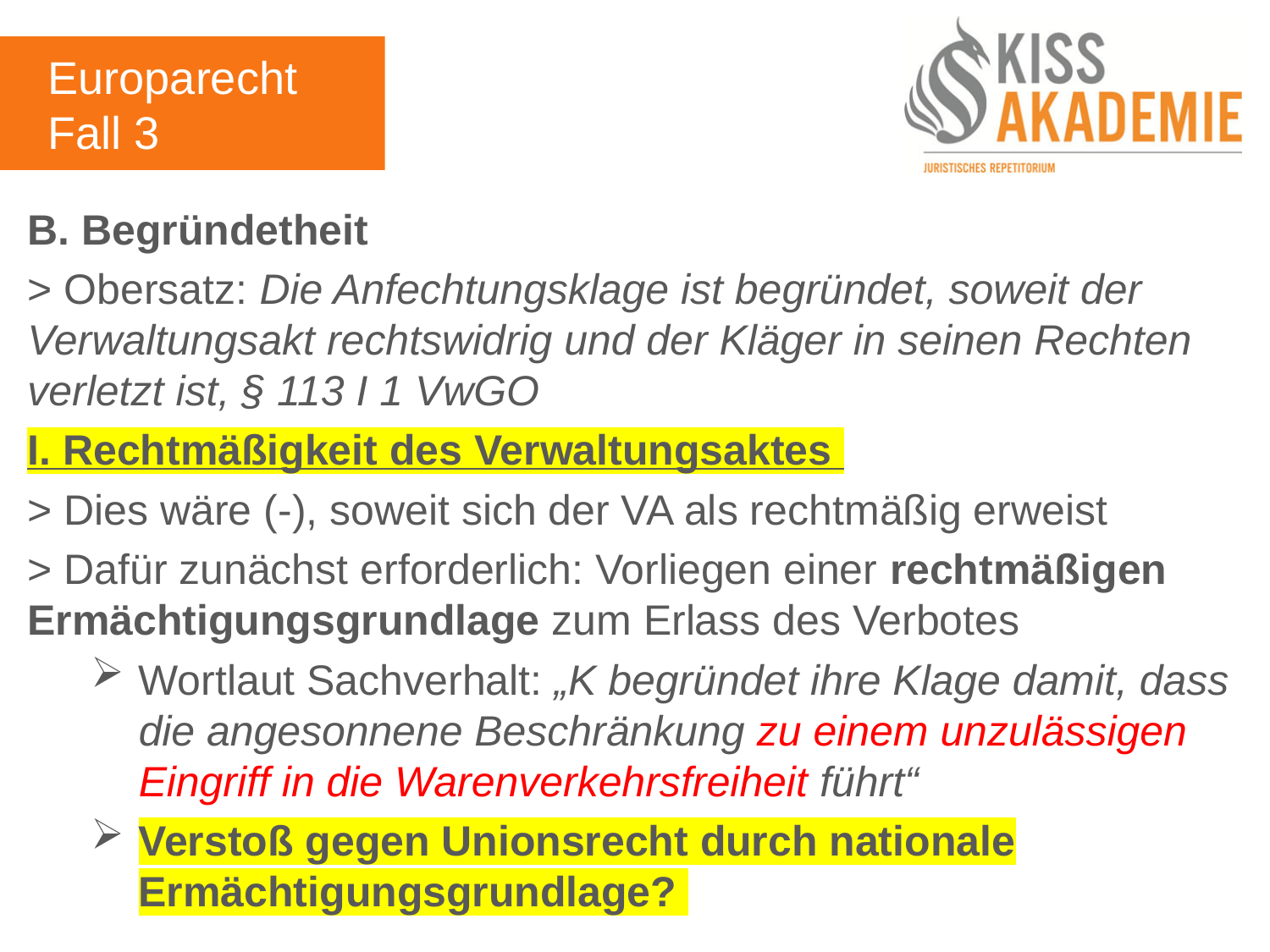

Europarecht
Fall 3
B. Begründetheit
> Obersatz: Die Anfechtungsklage ist begründet, soweit der Verwaltungsakt rechtswidrig und der Kläger in seinen Rechten verletzt ist, § 113 I 1 VwGO
I. Rechtmäßigkeit des Verwaltungsaktes
> Dies wäre (-), soweit sich der VA als rechtmäßig erweist
> Dafür zunächst erforderlich: Vorliegen einer rechtmäßigen Ermächtigungsgrundlage zum Erlass des Verbotes
Wortlaut Sachverhalt: „K begründet ihre Klage damit, dass die angesonnene Beschränkung zu einem unzulässigen Eingriff in die Warenverkehrsfreiheit führt“
Verstoß gegen Unionsrecht durch nationale Ermächtigungsgrundlage?